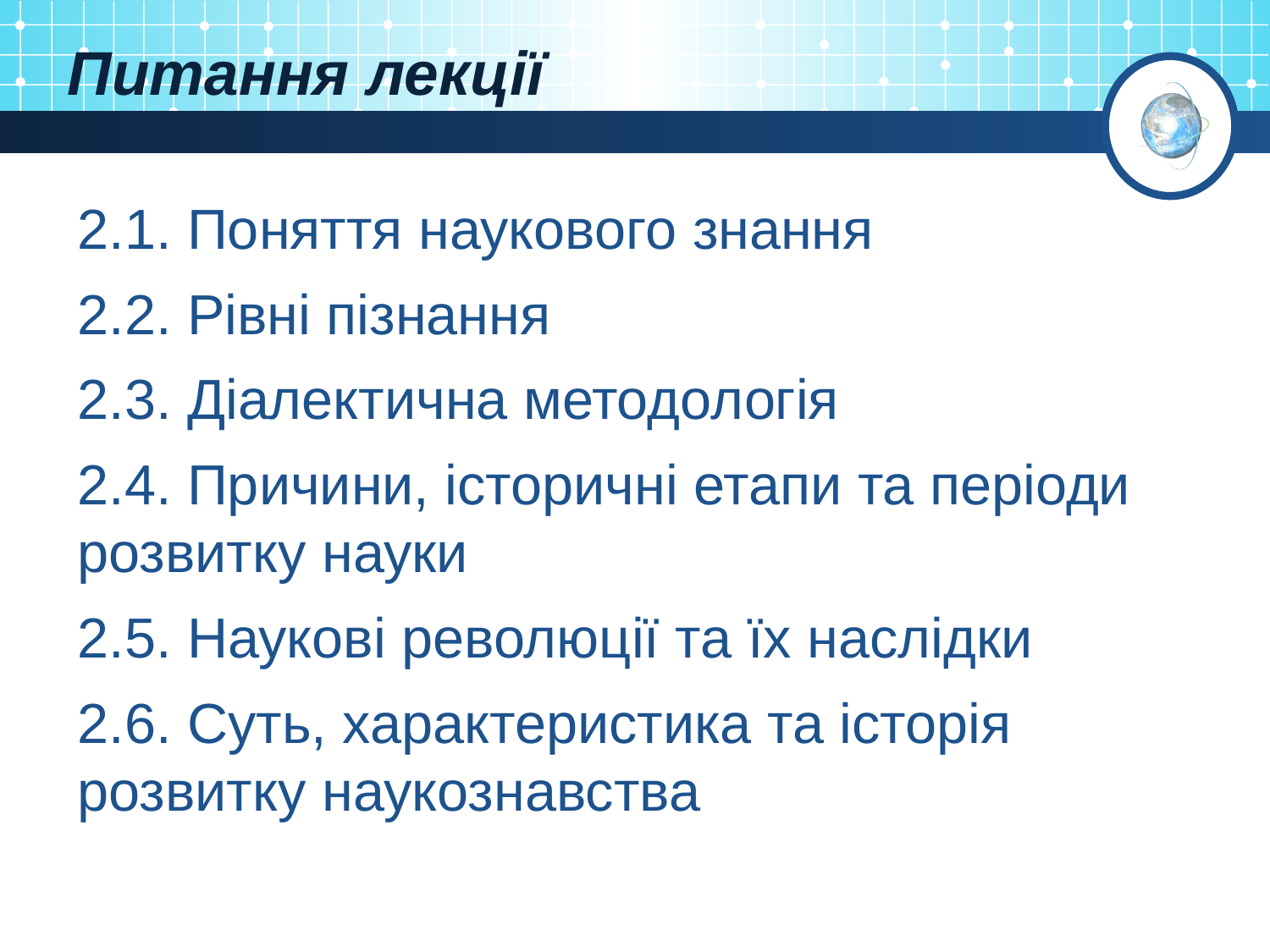

# Питання лекції
2.1. Поняття наукового знання
2.2. Рівні пізнання
2.3. Діалектична методологія
2.4. Причини, історичні етапи та періоди розвитку науки
2.5. Наукові революції та їх наслідки
2.6. Суть, характеристика та історія розвитку наукознавства